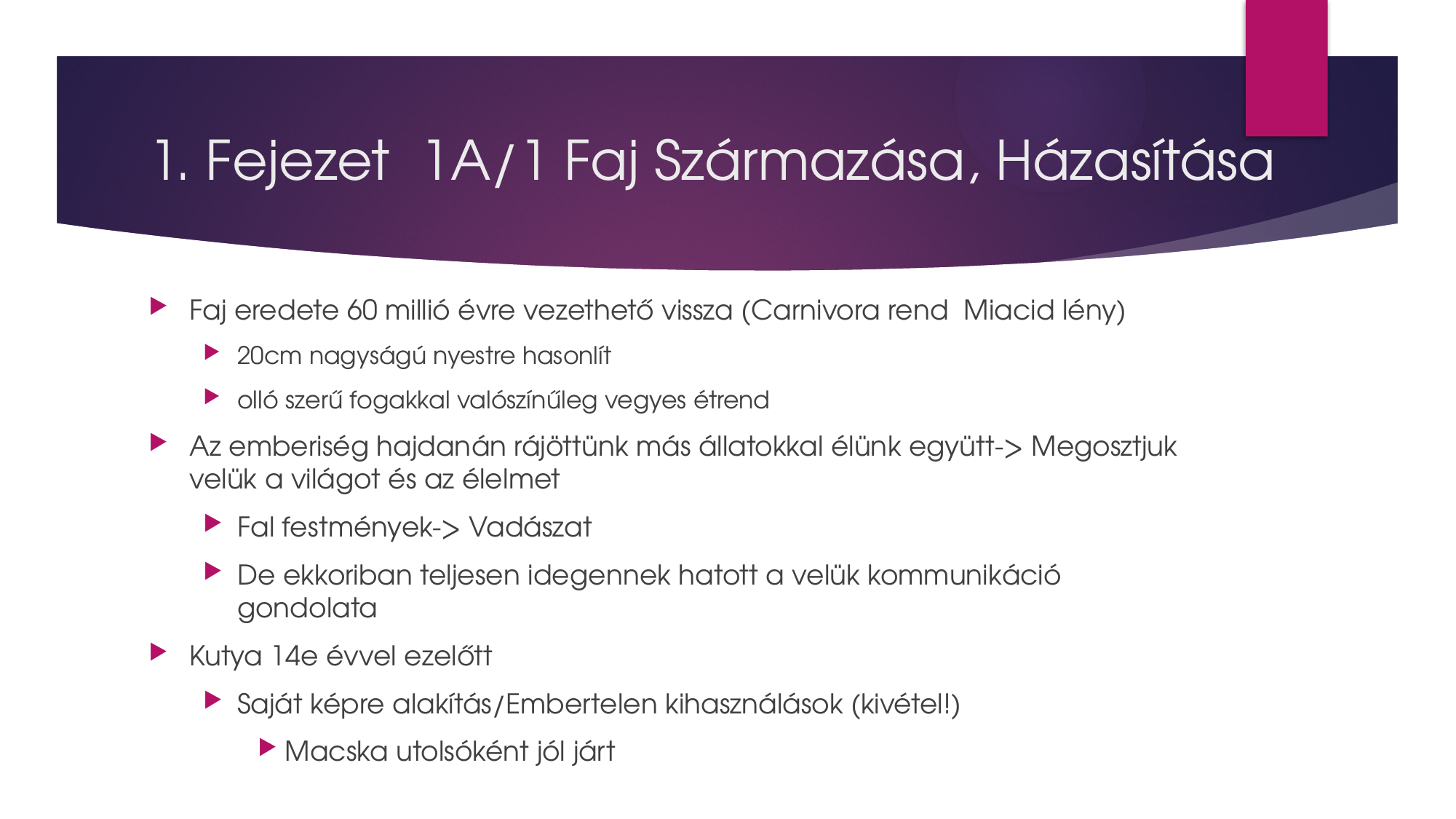

# 1. Fejezet  1A/1 Faj Származása, Házasítása
Faj eredete 60 millió évre vezethető vissza (Carnivora rend  Miacid lény)
20cm nagyságú nyestre hasonlít
olló szerű fogakkal valószínűleg vegyes étrend
Az emberiség hajdanán rájöttünk más állatokkal élünk együtt-> Megosztjuk velük a világot és az élelmet
Fal festmények-> Vadászat
De ekkoriban teljesen idegennek hatott a velük kommunikáció gondolata
Kutya 14e évvel ezelőtt
Saját képre alakítás/Embertelen kihasználások (kivétel!)
Macska utolsóként jól járt